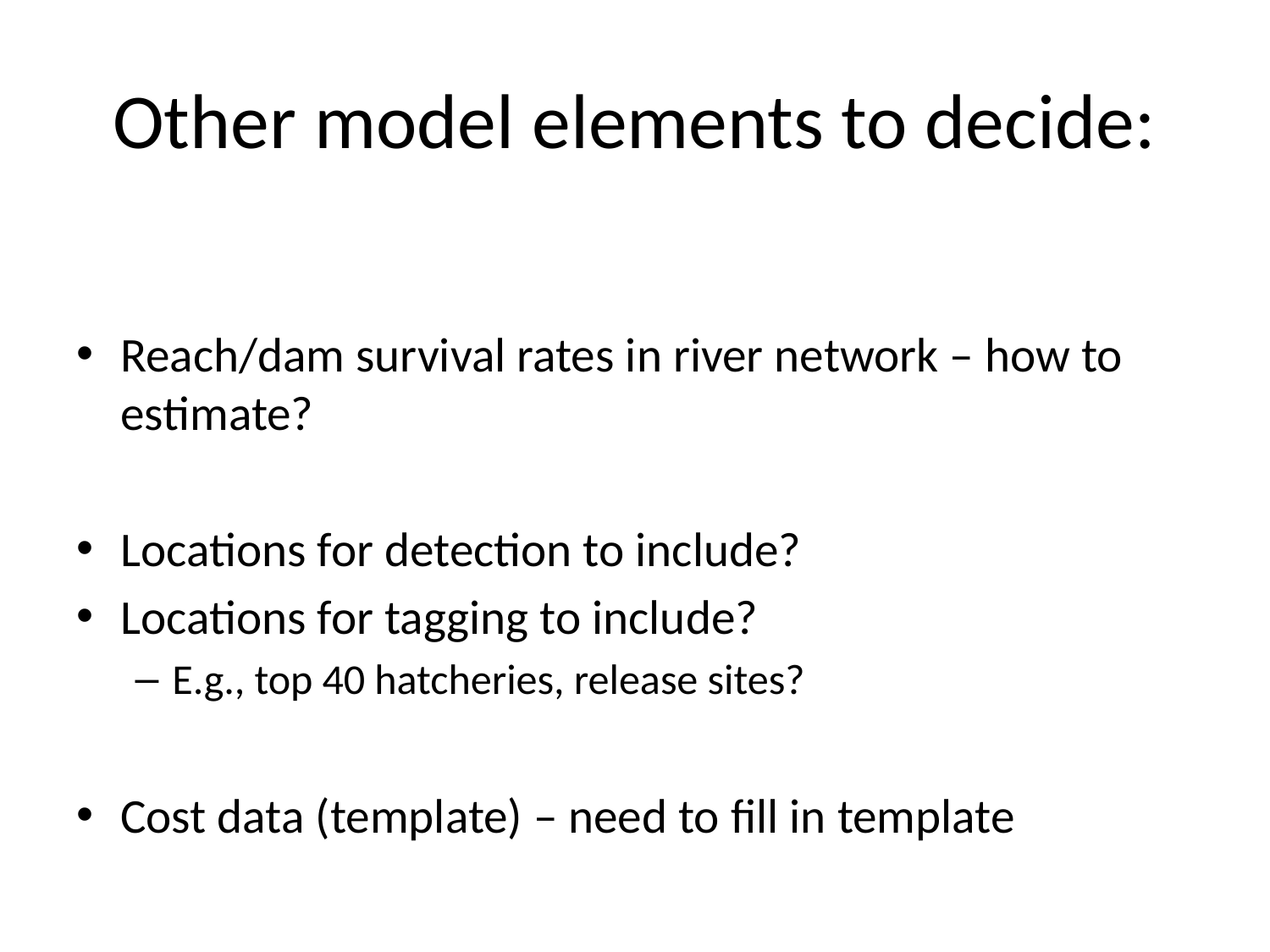

# Other model elements to decide:
Reach/dam survival rates in river network – how to estimate?

Locations for detection to include?
Locations for tagging to include?
E.g., top 40 hatcheries, release sites?

Cost data (template) – need to fill in template